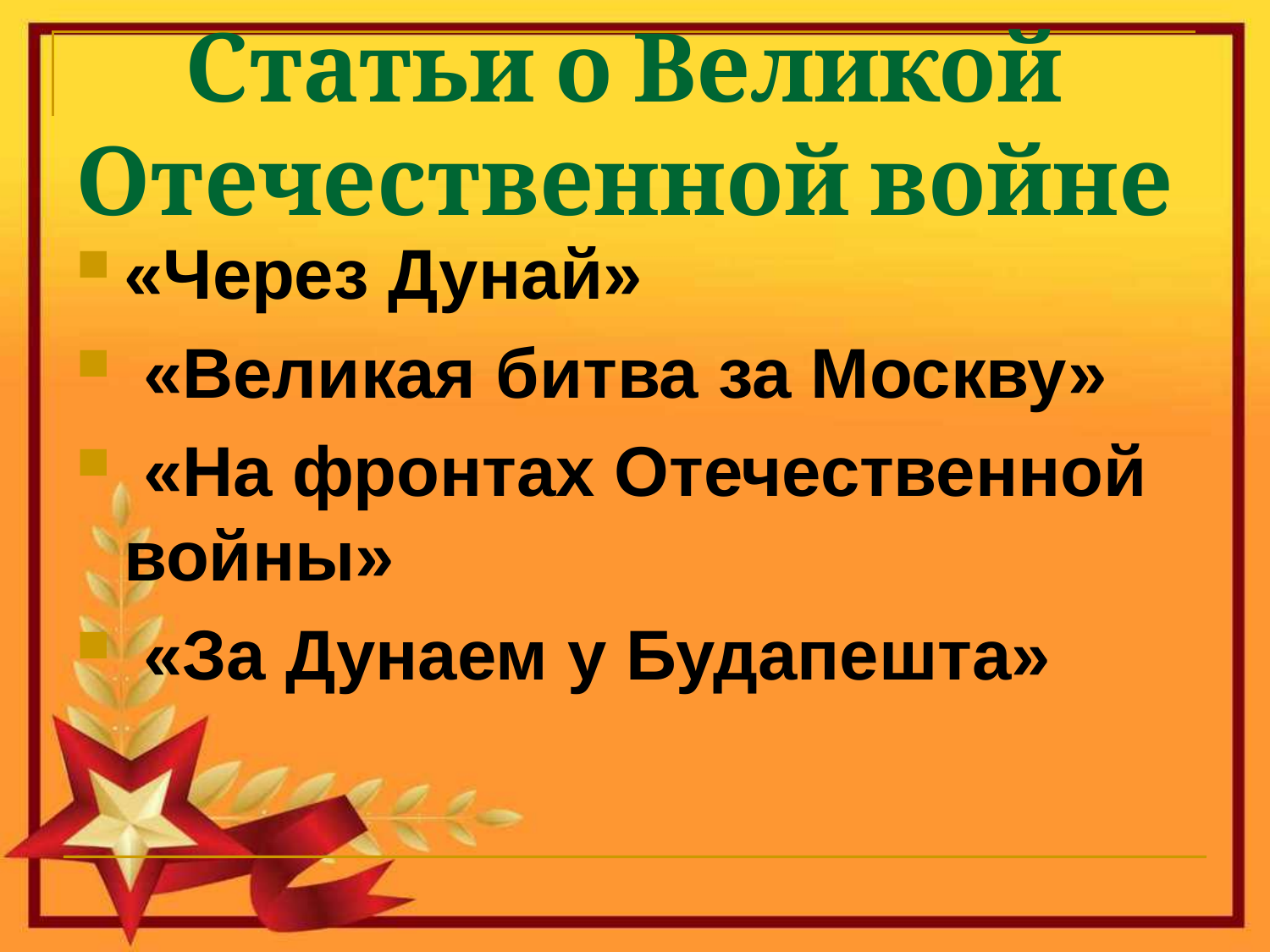

# Статьи о Великой Отечественной войне
«Через Дунай»
 «Великая битва за Москву»
 «На фронтах Отечественной войны»
 «За Дунаем у Будапешта»